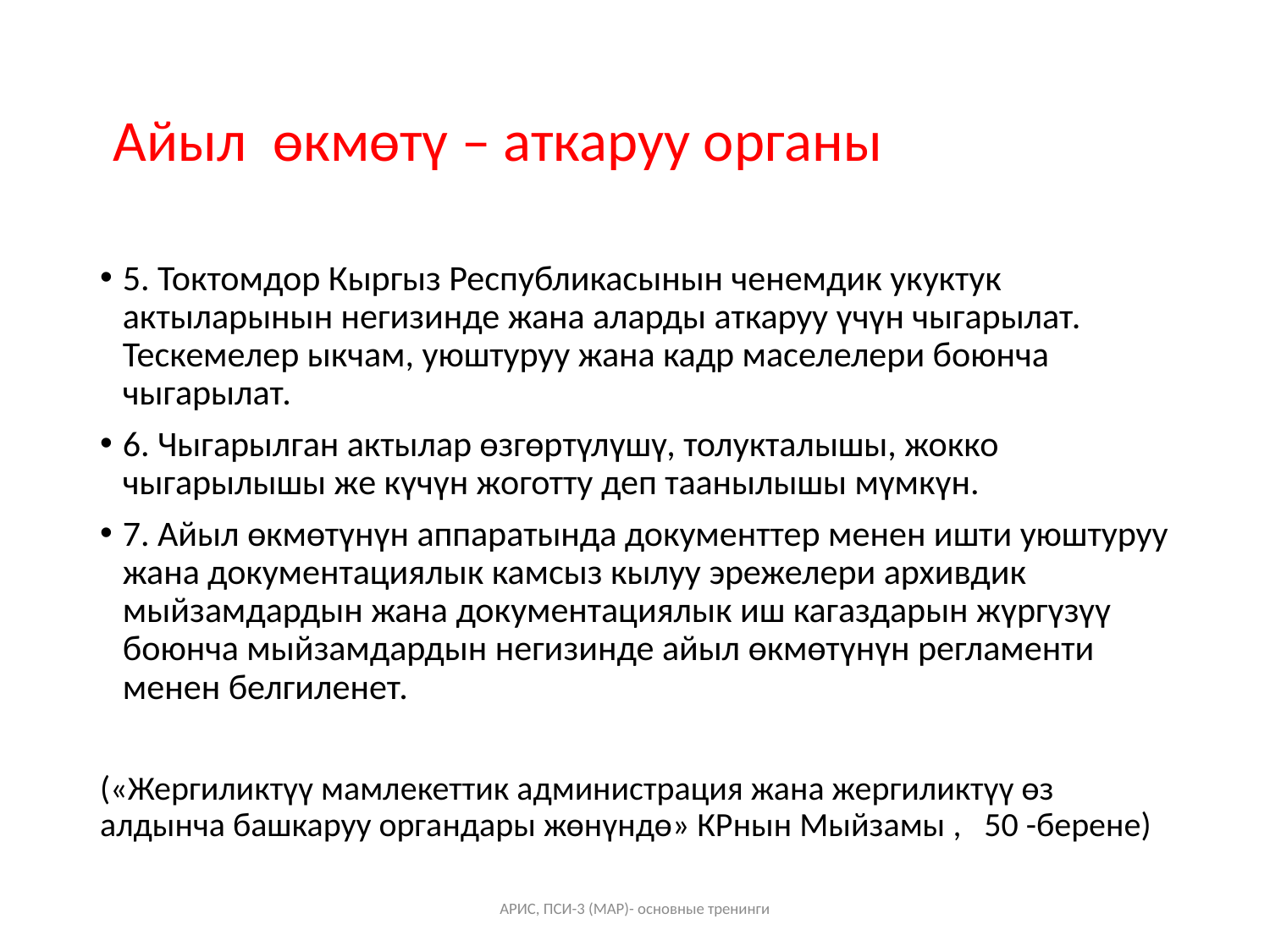

# Айыл  өкмөтү – аткаруу органы
5. Токтомдор Кыргыз Республикасынын ченемдик укуктук актыларынын негизинде жана аларды аткаруу үчүн чыгарылат. Тескемелер ыкчам, уюштуруу жана кадр маселелери боюнча чыгарылат.
6. Чыгарылган актылар өзгөртүлүшү, толукталышы, жокко чыгарылышы же күчүн жоготту деп таанылышы мүмкүн.
7. Айыл өкмөтүнүн аппаратында документтер менен ишти уюштуруу жана документациялык камсыз кылуу эрежелери архивдик мыйзамдардын жана документациялык иш кагаздарын жүргүзүү боюнча мыйзамдардын негизинде айыл өкмөтүнүн регламенти менен белгиленет.

(«Жергиликтүү мамлекеттик администрация жана жергиликтүү өз алдынча башкаруу органдары жөнүндө» КРнын Мыйзамы ,   50 -берене)

АРИС, ПСИ-3 (МАР)- основные тренинги